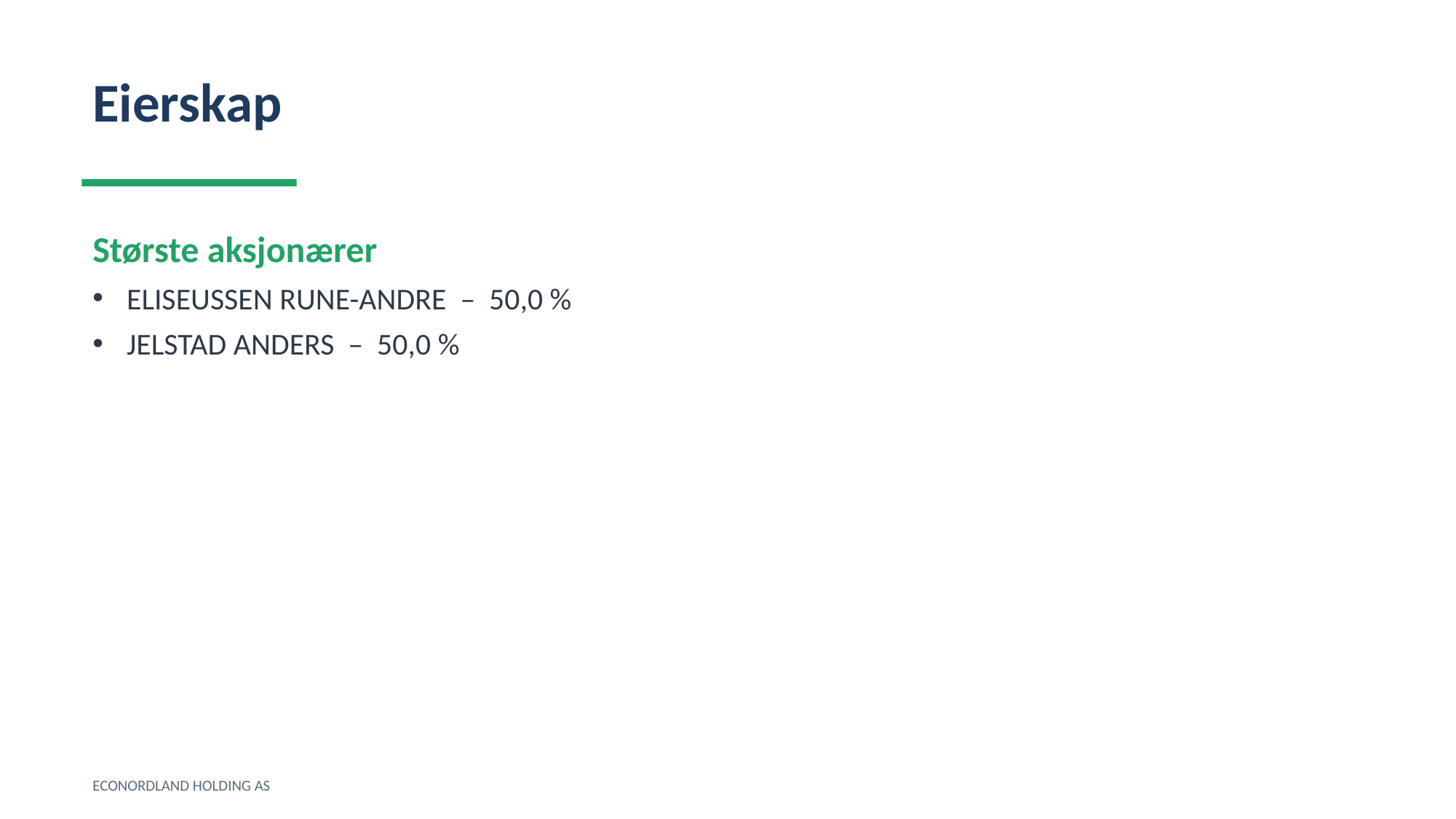

Eierskap

Største aksjonærer
ELISEUSSEN RUNE-ANDRE  –  50,0 %
JELSTAD ANDERS  –  50,0 %
ECONORDLAND HOLDING AS